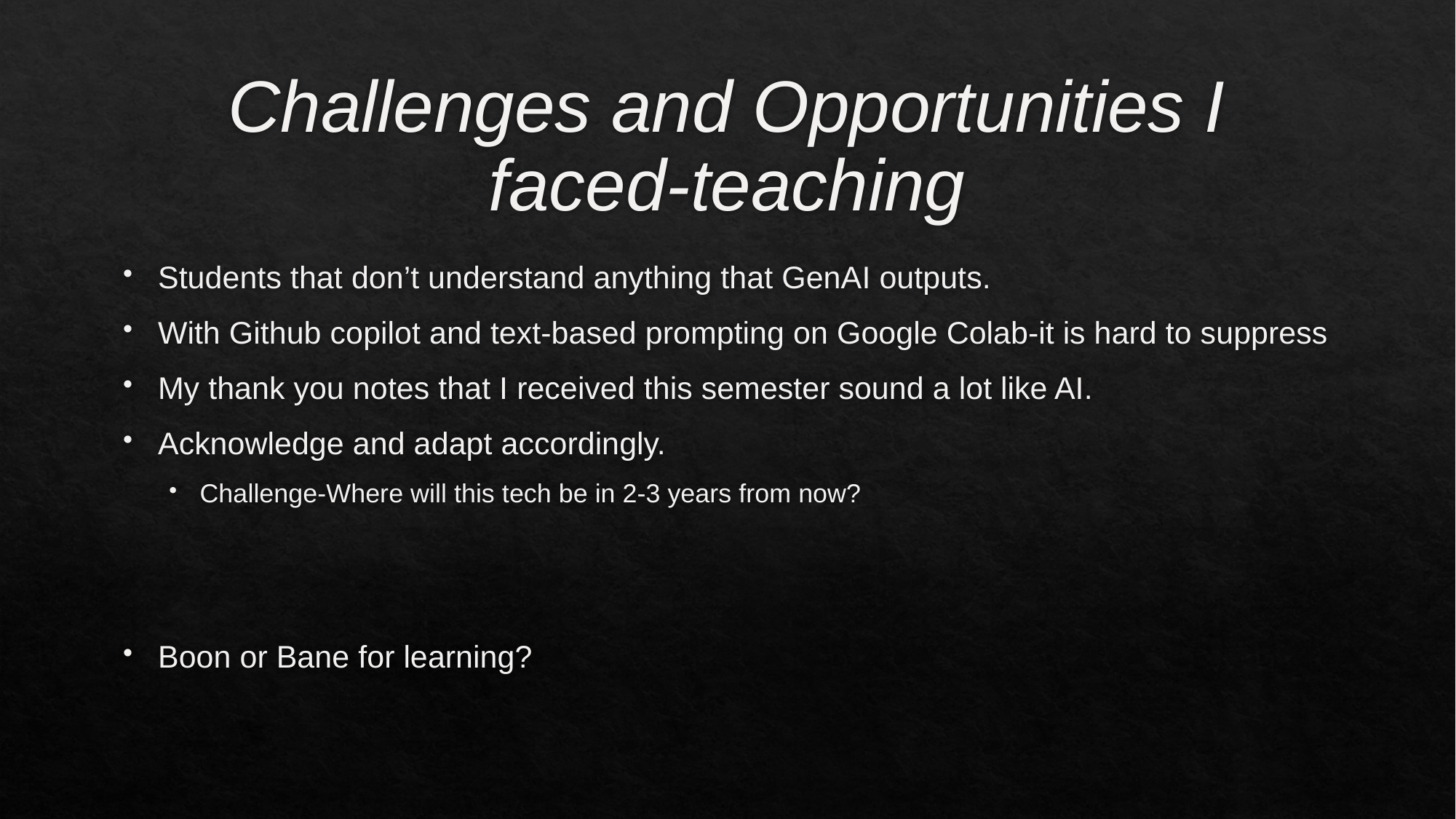

# Challenges and Opportunities I faced-teaching
Students that don’t understand anything that GenAI outputs.
With Github copilot and text-based prompting on Google Colab-it is hard to suppress
My thank you notes that I received this semester sound a lot like AI.
Acknowledge and adapt accordingly.
Challenge-Where will this tech be in 2-3 years from now?

Boon or Bane for learning?